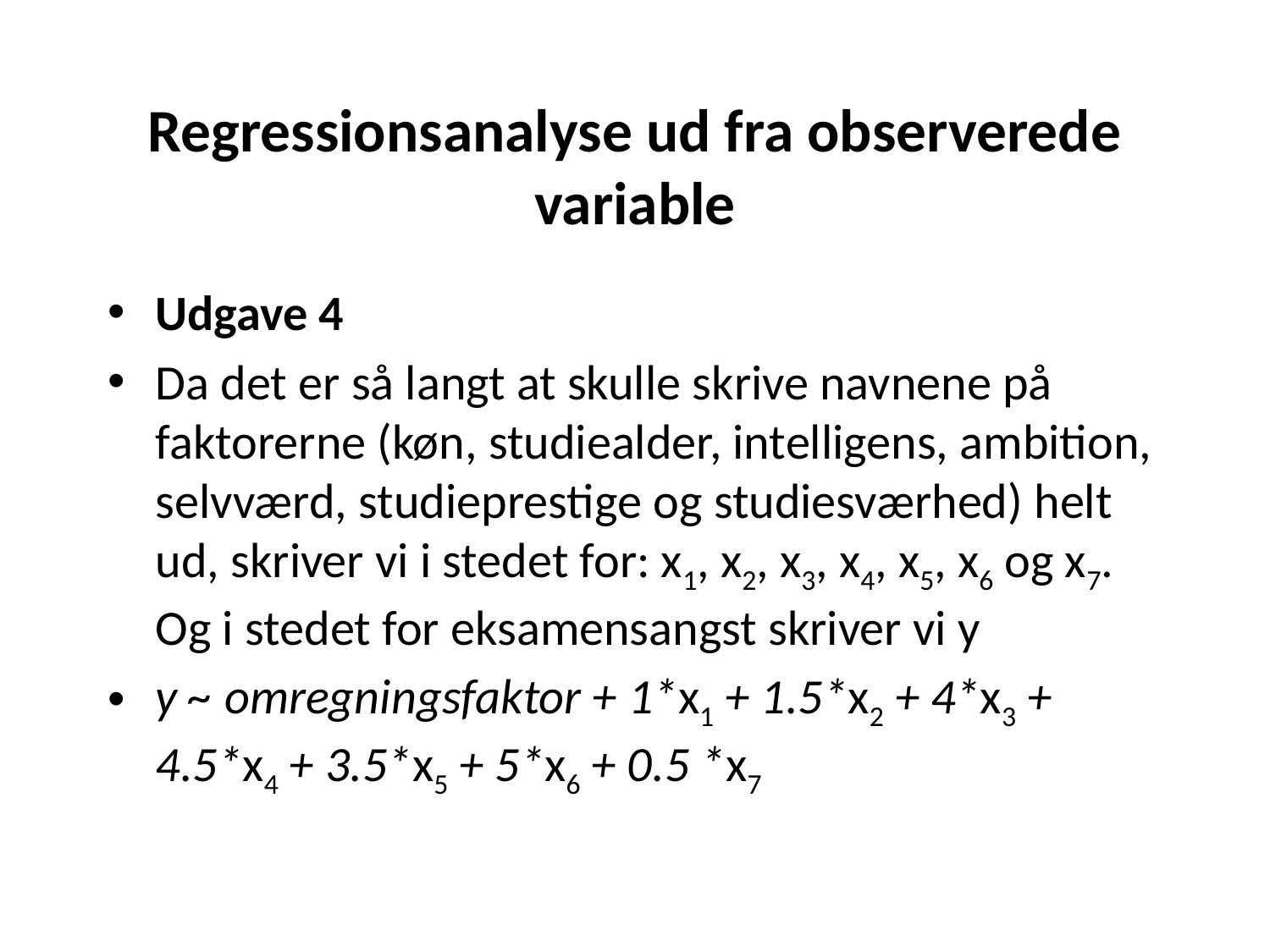

# Regressionsanalyse ud fra observerede variable
Udgave 4
Da det er så langt at skulle skrive navnene på faktorerne (køn, studiealder, intelligens, ambition, selvværd, studieprestige og studiesværhed) helt ud, skriver vi i stedet for: x1, x2, x3, x4, x5, x6 og x7. Og i stedet for eksamensangst skriver vi y
y ~ omregningsfaktor + 1*x1 + 1.5*x2 + 4*x3 + 4.5*x4 + 3.5*x5 + 5*x6 + 0.5 *x7